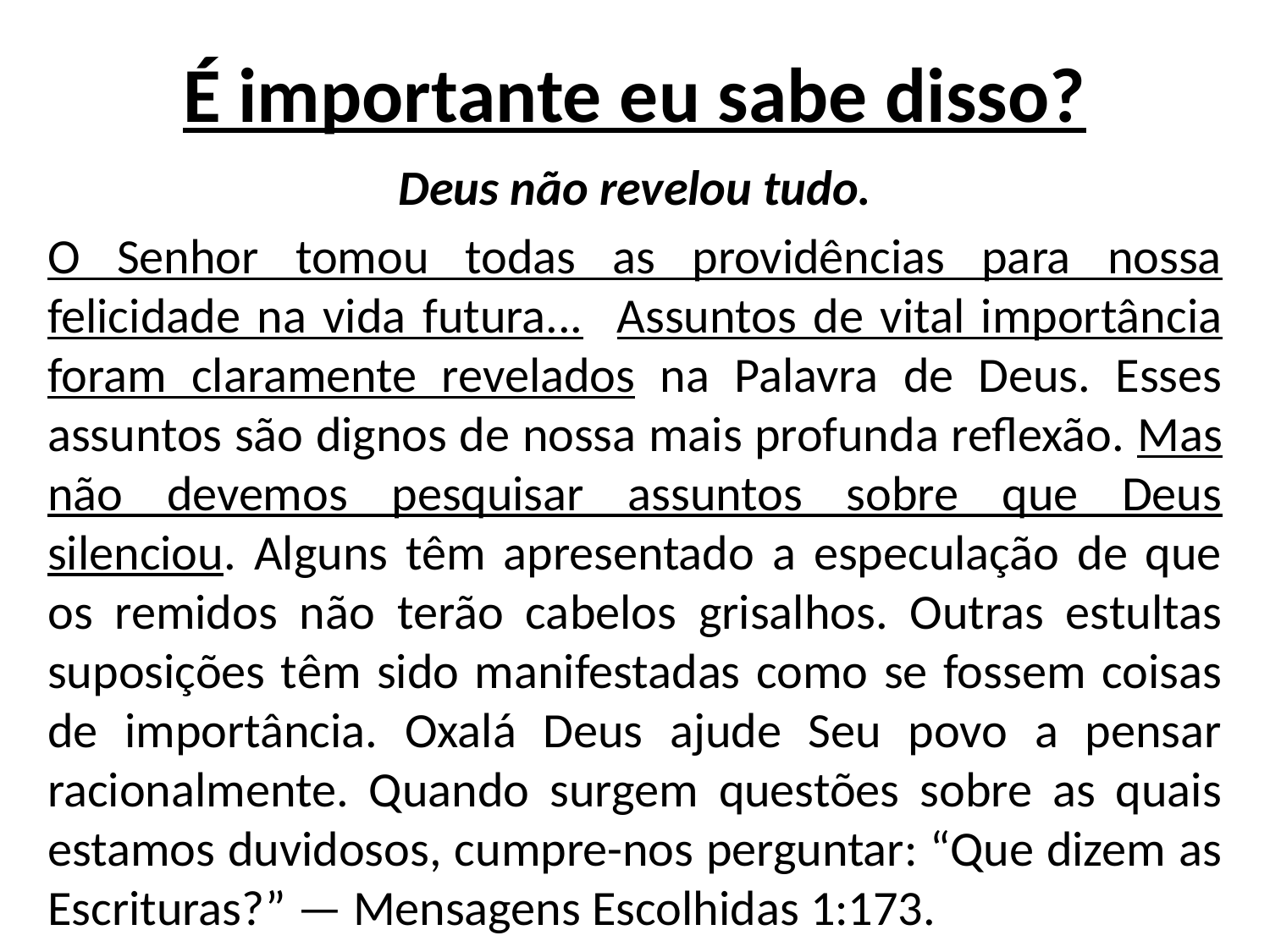

# É importante eu sabe disso?
Deus não revelou tudo.
O Senhor tomou todas as providências para nossa felicidade na vida futura...  Assuntos de vital importância foram claramente revelados na Palavra de Deus. Esses assuntos são dignos de nossa mais profunda reflexão. Mas não devemos pesquisar assuntos sobre que Deus silenciou. Alguns têm apresentado a especulação de que os remidos não terão cabelos grisalhos. Outras estultas suposições têm sido manifestadas como se fossem coisas de importância. Oxalá Deus ajude Seu povo a pensar racionalmente. Quando surgem questões sobre as quais estamos duvidosos, cumpre-nos perguntar: “Que dizem as Escrituras?” — Mensagens Escolhidas 1:173.